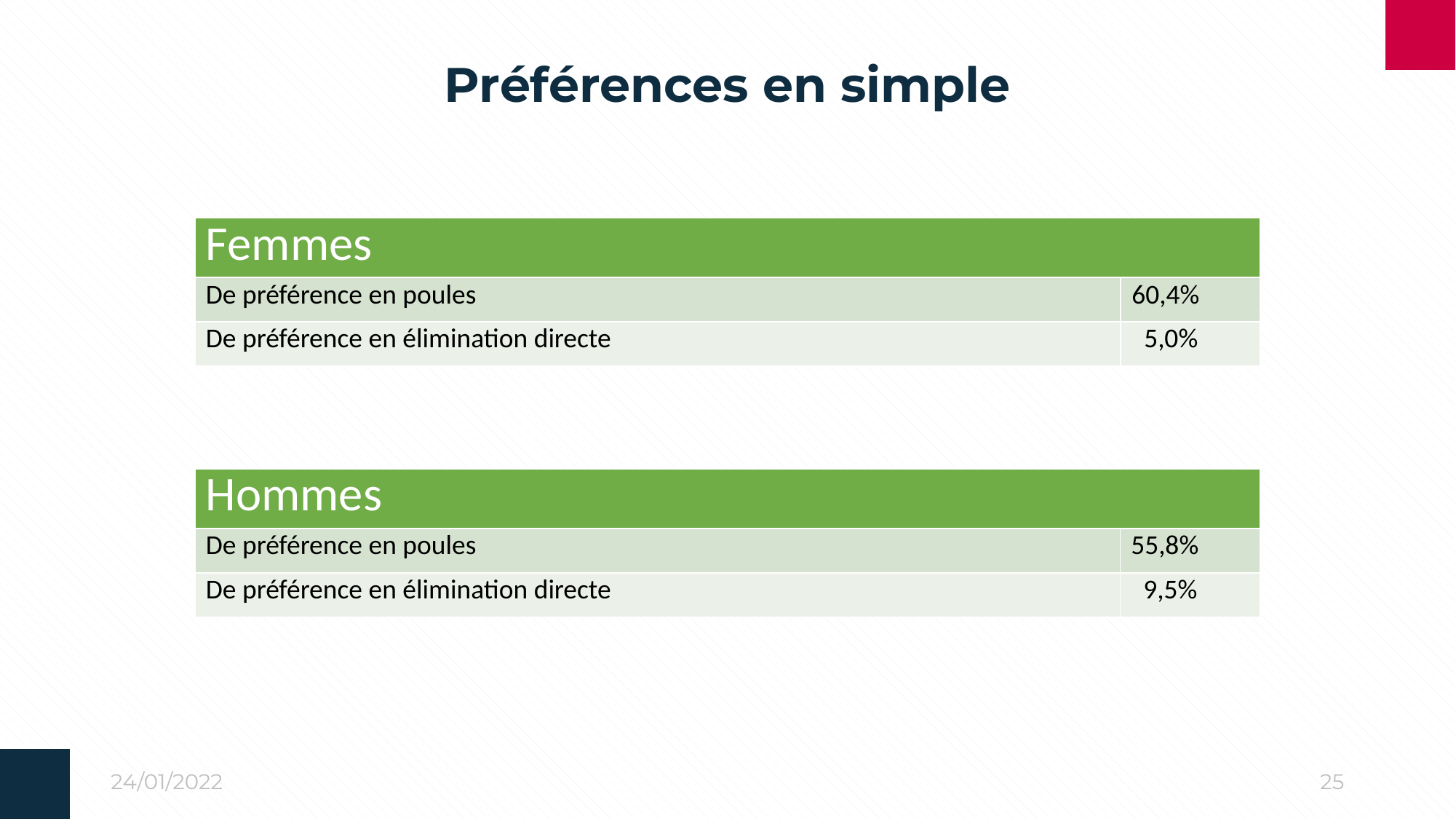

# Préférences en simple

| Femmes |  |
| --- | --- |
| De préférence en poules | 60,4% |
| De préférence en élimination directe | 5,0% |
| Hommes |  |
| --- | --- |
| De préférence en poules | 55,8% |
| De préférence en élimination directe | 9,5% |

24/01/2022
25